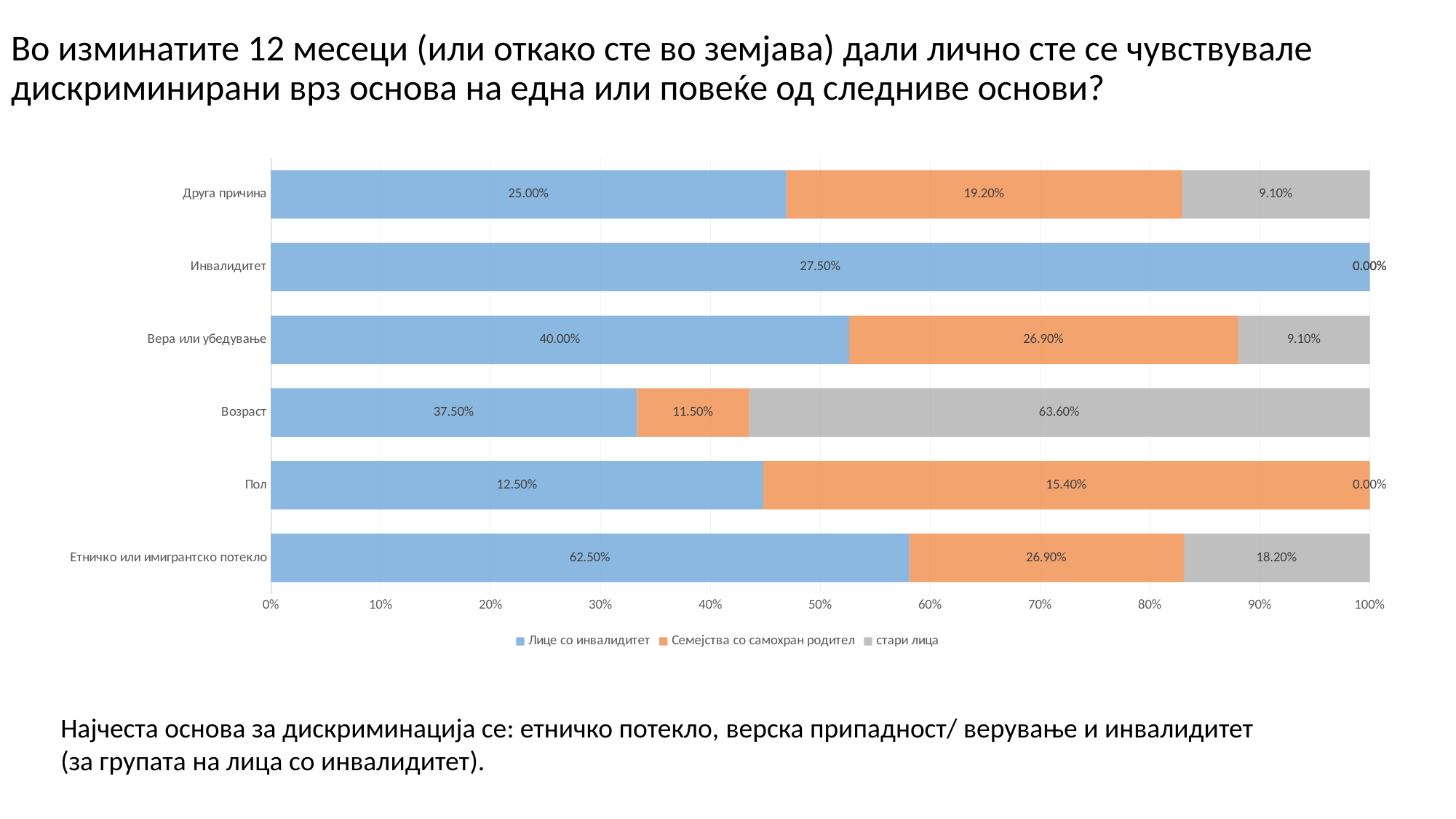

# Во изминатите 12 месеци (или откако сте во земјава) дали лично сте се чувствувале дискриминирани врз основа на една или повеќе од следниве основи?

### Chart

| Category | Лице со инвалидитет | Семејства со самохран родител | стари лица |
|---|---|---|---|
| Етничко или имигрантско потекло | 0.625 | 0.269 | 0.182 |
| Пол | 0.125 | 0.154 | 0.0 |
| Возраст | 0.375 | 0.115 | 0.636 |
| Вера или убедување | 0.4 | 0.269 | 0.091 |
| Инвалидитет | 0.275 | 0.0 | 0.0 |
| Друга причина | 0.25 | 0.192 | 0.091 |
Најчеста основа за дискриминација се: етничко потекло, верска припадност/ верување и инвалидитет
(за групата на лица со инвалидитет).